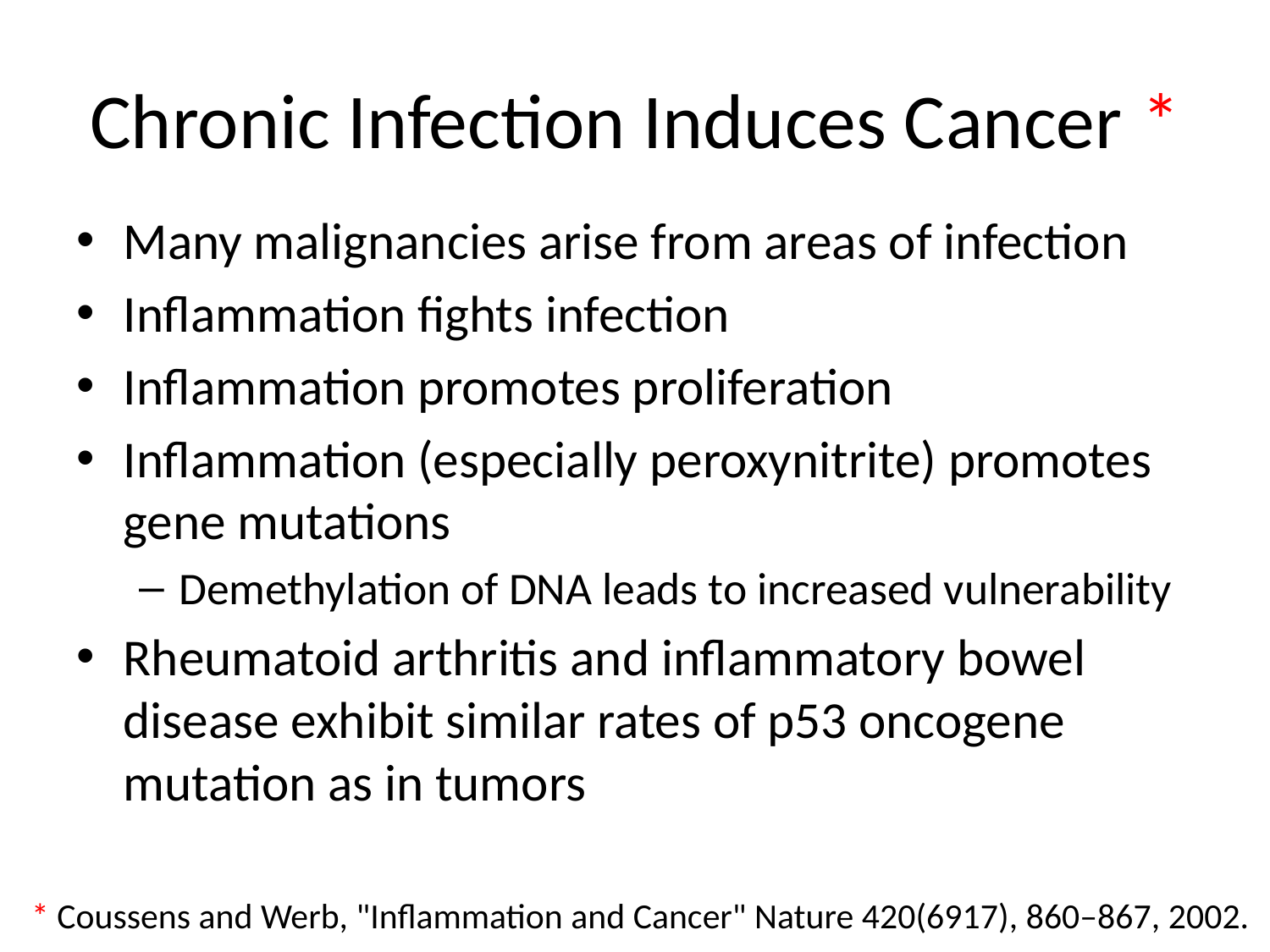

# Chronic Infection Induces Cancer *
Many malignancies arise from areas of infection
Inflammation fights infection
Inflammation promotes proliferation
Inflammation (especially peroxynitrite) promotes gene mutations
Demethylation of DNA leads to increased vulnerability
Rheumatoid arthritis and inflammatory bowel disease exhibit similar rates of p53 oncogene mutation as in tumors
* Coussens and Werb, "Inflammation and Cancer" Nature 420(6917), 860–867, 2002.